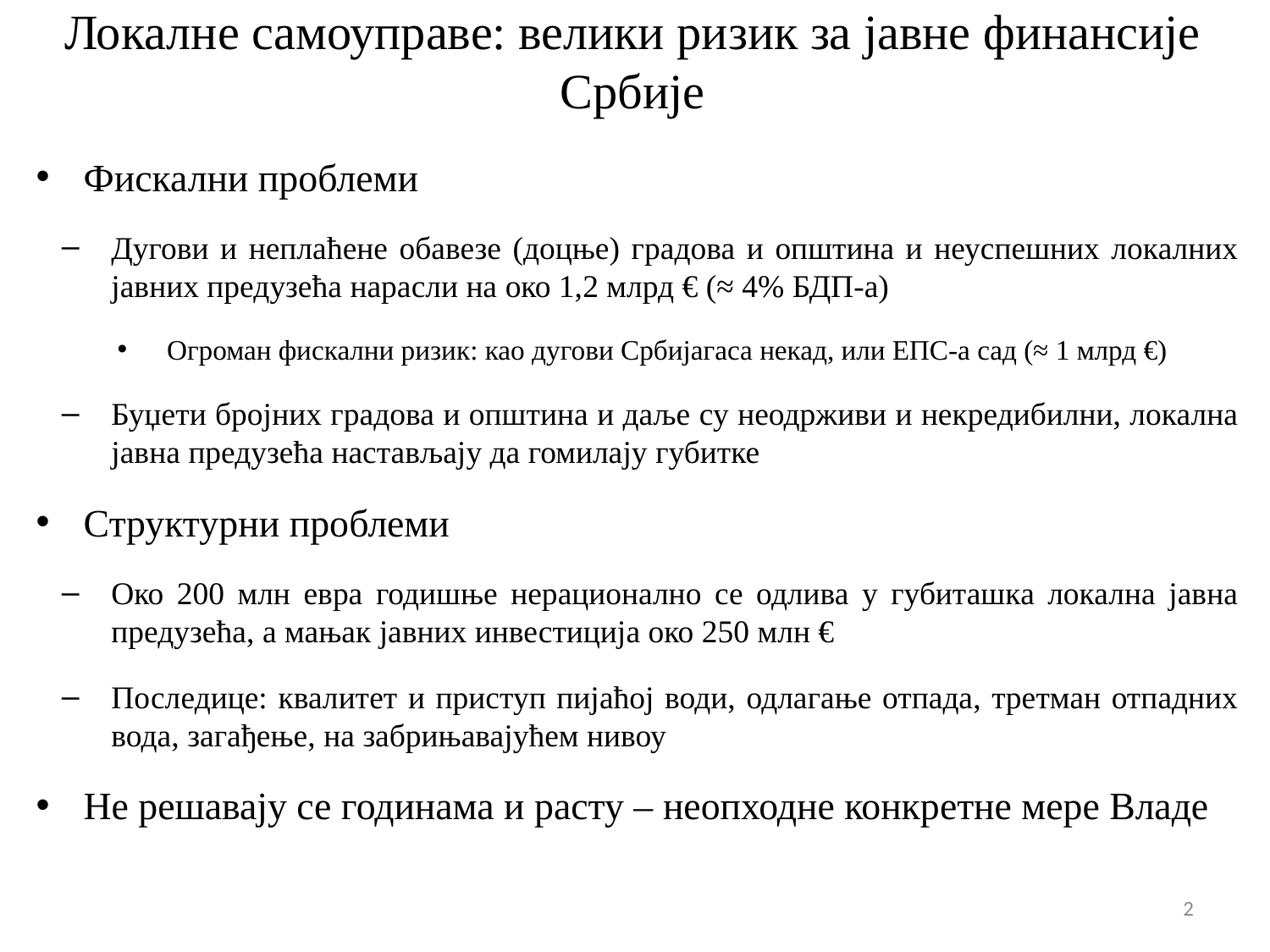

# Локалне самоуправе: велики ризик за јавне финансије Србије
Фискални проблеми
Дугови и неплаћене обавезе (доцње) градова и општина и неуспешних локалних јавних предузећа нарасли на око 1,2 млрд € (≈ 4% БДП-а)
Огроман фискални ризик: као дугови Србијагаса некад, или ЕПС-а сад (≈ 1 млрд €)
Буџети бројних градова и општина и даље су неодрживи и некредибилни, локална јавна предузећа настављају да гомилају губитке
Структурни проблеми
Око 200 млн евра годишње нерационално се одлива у губиташка локална јавна предузећа, а мањак јавних инвестиција око 250 млн €
Последице: квалитет и приступ пијаћој води, одлагање отпада, третман отпадних вода, загађење, на забрињавајућем нивоу
Не решавају се годинама и расту – неопходне конкретне мере Владе

2